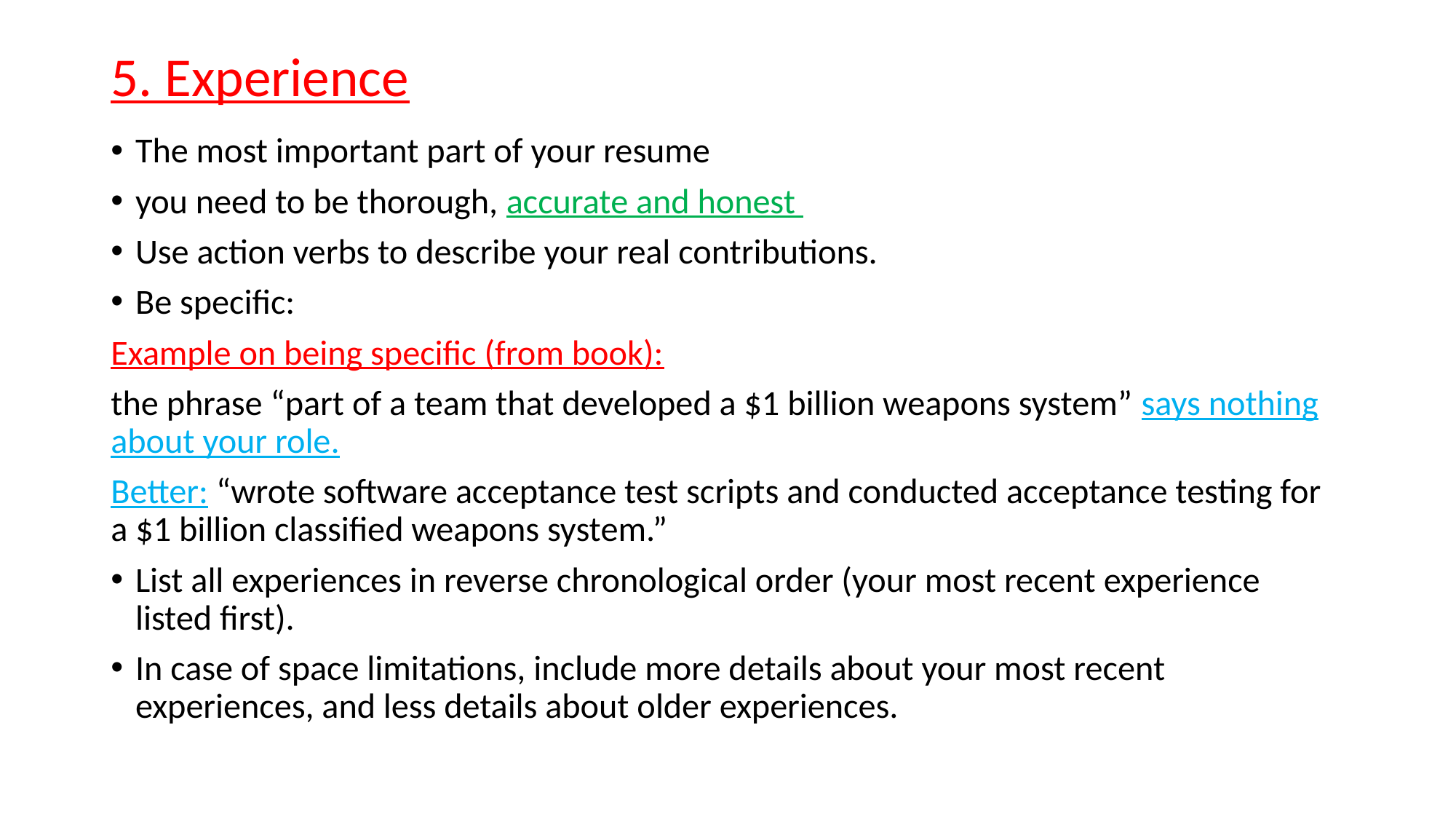

# 5. Experience
The most important part of your resume
you need to be thorough, accurate and honest
Use action verbs to describe your real contributions.
Be specific:
Example on being specific (from book):
the phrase “part of a team that developed a $1 billion weapons system” says nothing about your role.
Better: “wrote software acceptance test scripts and conducted acceptance testing for a $1 billion classified weapons system.”
List all experiences in reverse chronological order (your most recent experience listed first).
In case of space limitations, include more details about your most recent experiences, and less details about older experiences.